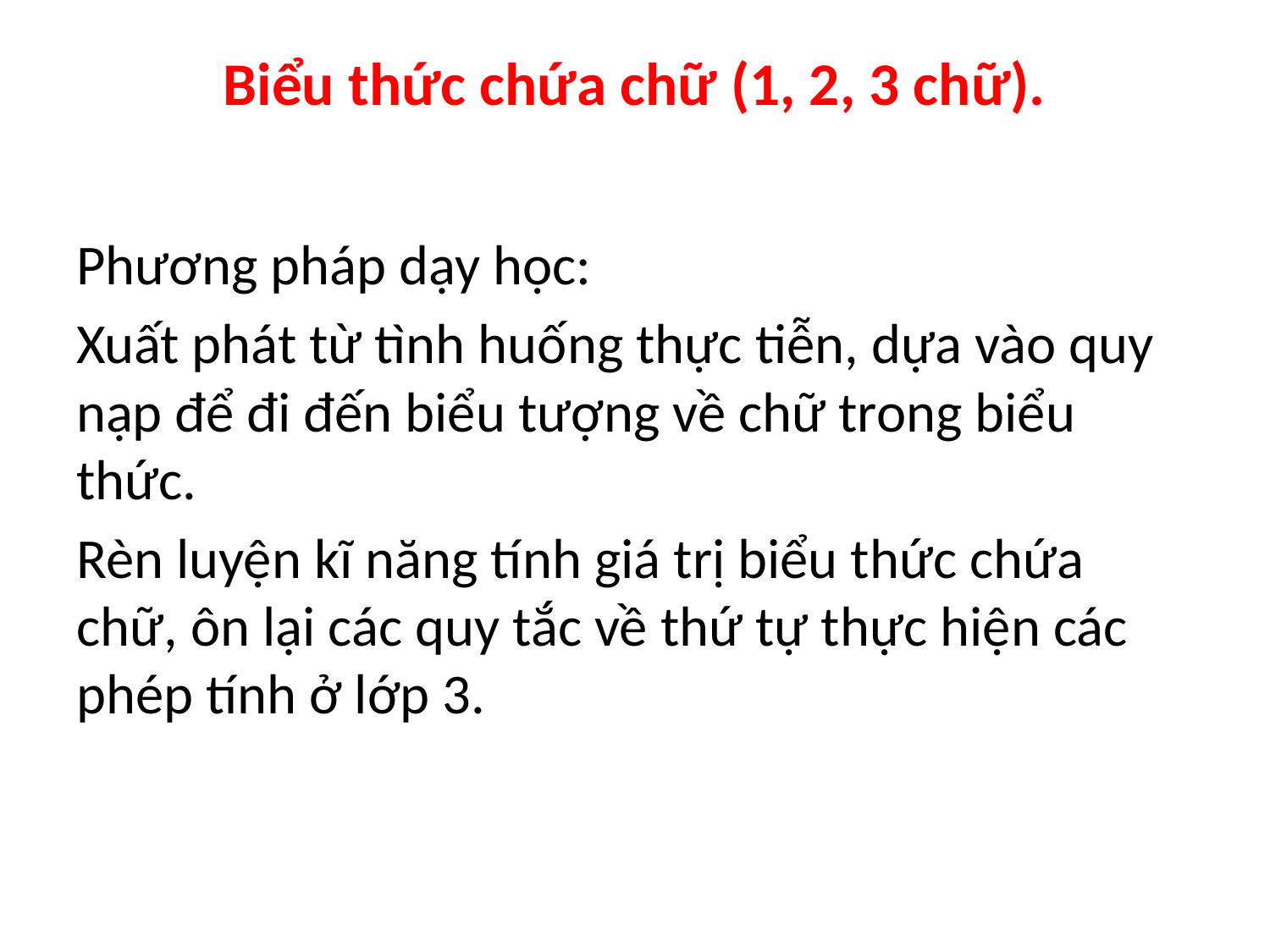

# Biểu thức chứa chữ (1, 2, 3 chữ).
Phương pháp dạy học:
Xuất phát từ tình huống thực tiễn, dựa vào quy nạp để đi đến biểu tượng về chữ trong biểu thức.
Rèn luyện kĩ năng tính giá trị biểu thức chứa chữ, ôn lại các quy tắc về thứ tự thực hiện các phép tính ở lớp 3.